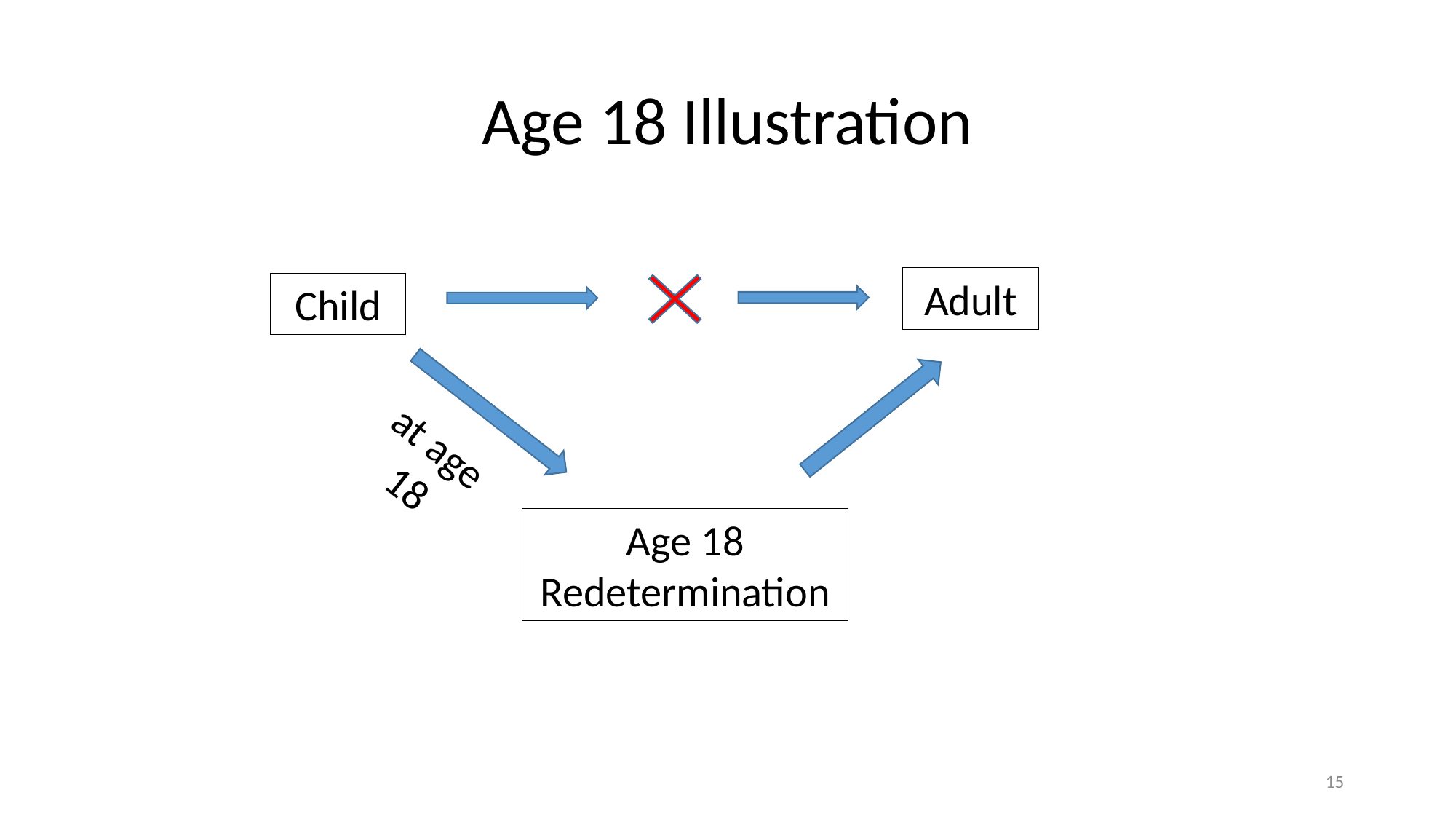

# Age 18 Illustration

Adult
Child

at age 18
Age 18 Redetermination
15